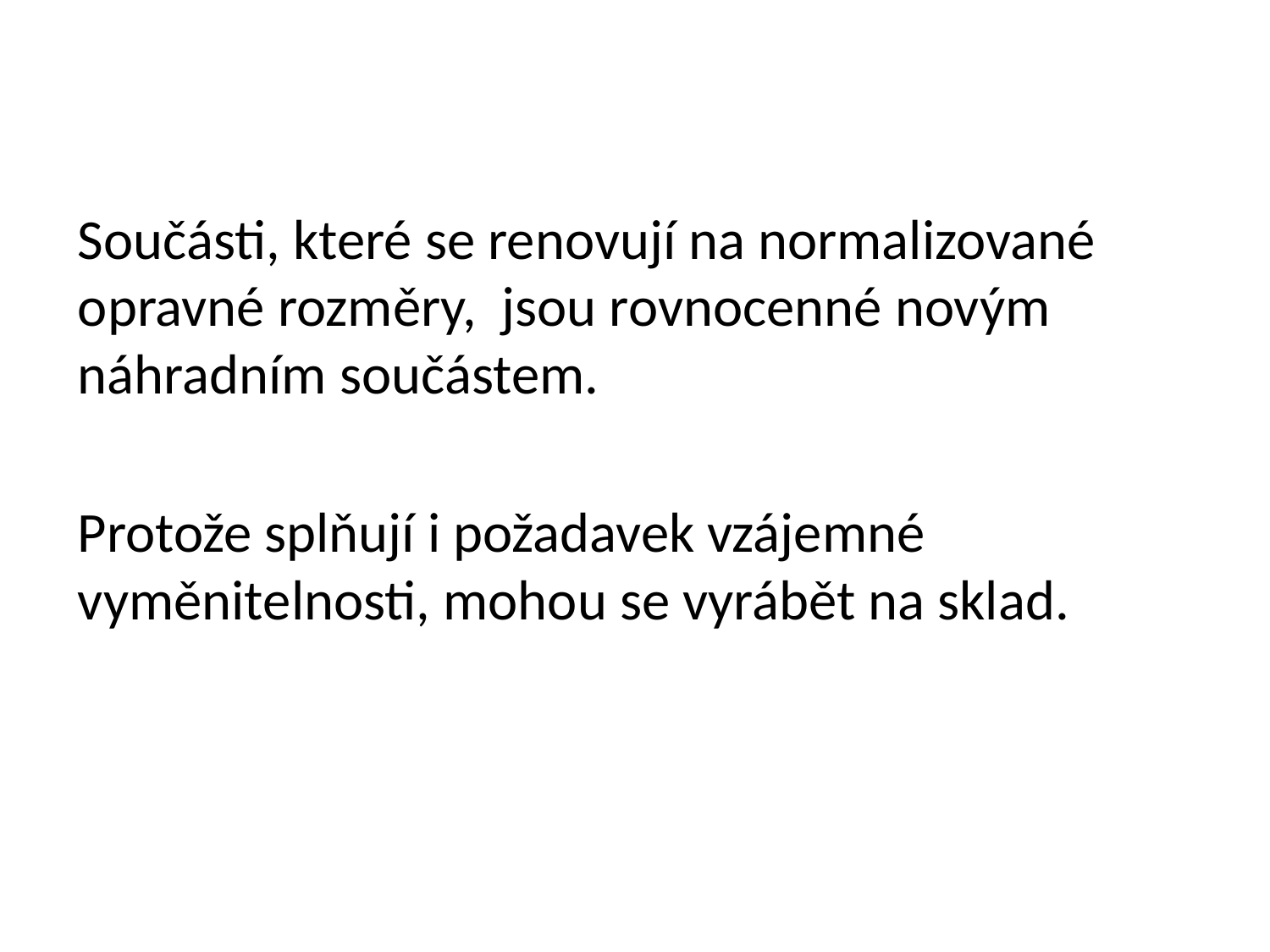

Součásti, které se renovují na normalizované opravné rozměry,  jsou rovnocenné novým náhradním součástem.

Protože splňují i požadavek vzájemné vyměnitelnosti, mohou se vyrábět na sklad.